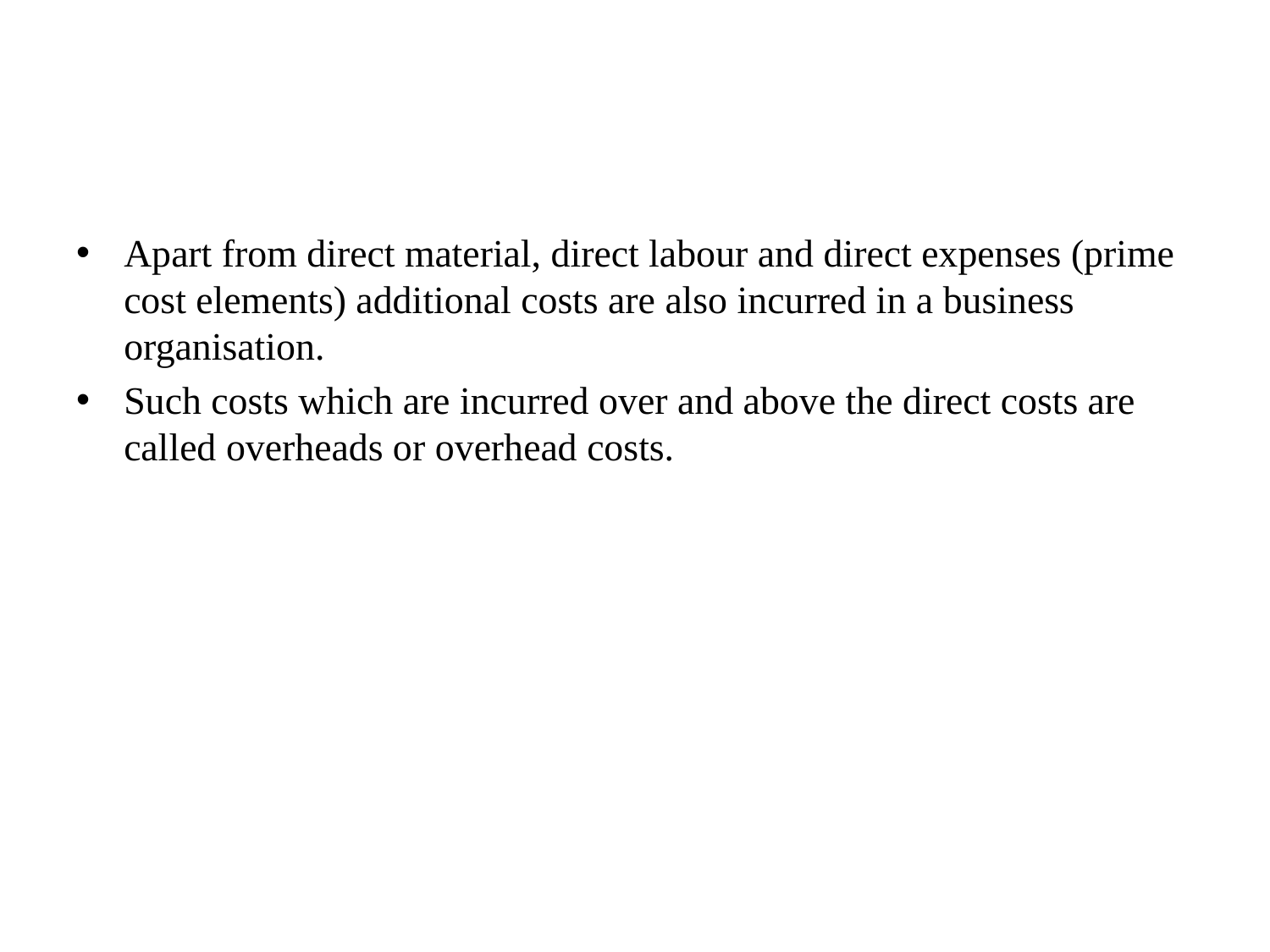

#
Apart from direct material, direct labour and direct expenses (prime cost elements) additional costs are also incurred in a business organisation.
Such costs which are incurred over and above the direct costs are called overheads or overhead costs.